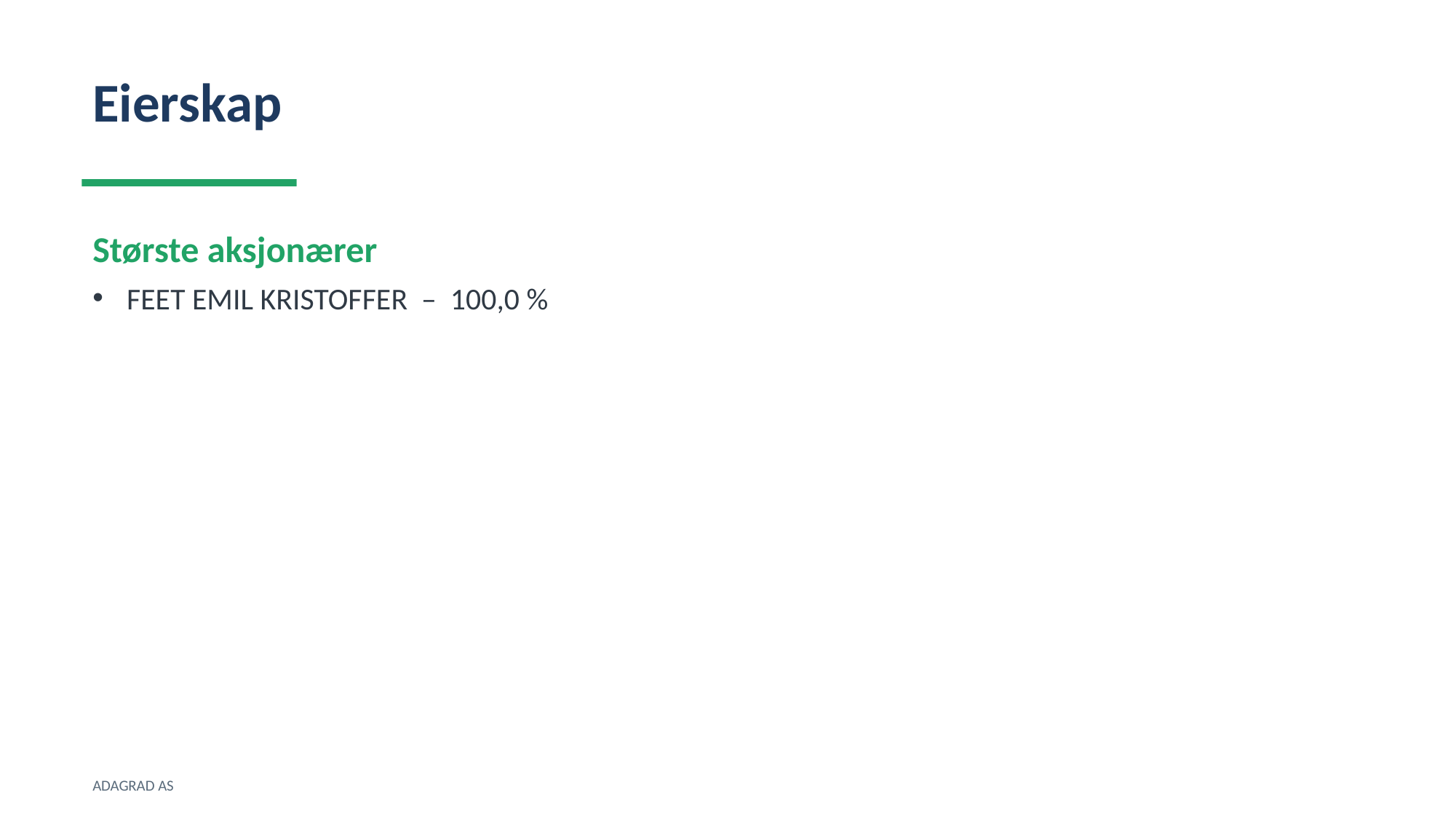

Eierskap

Største aksjonærer
FEET EMIL KRISTOFFER  –  100,0 %
ADAGRAD AS